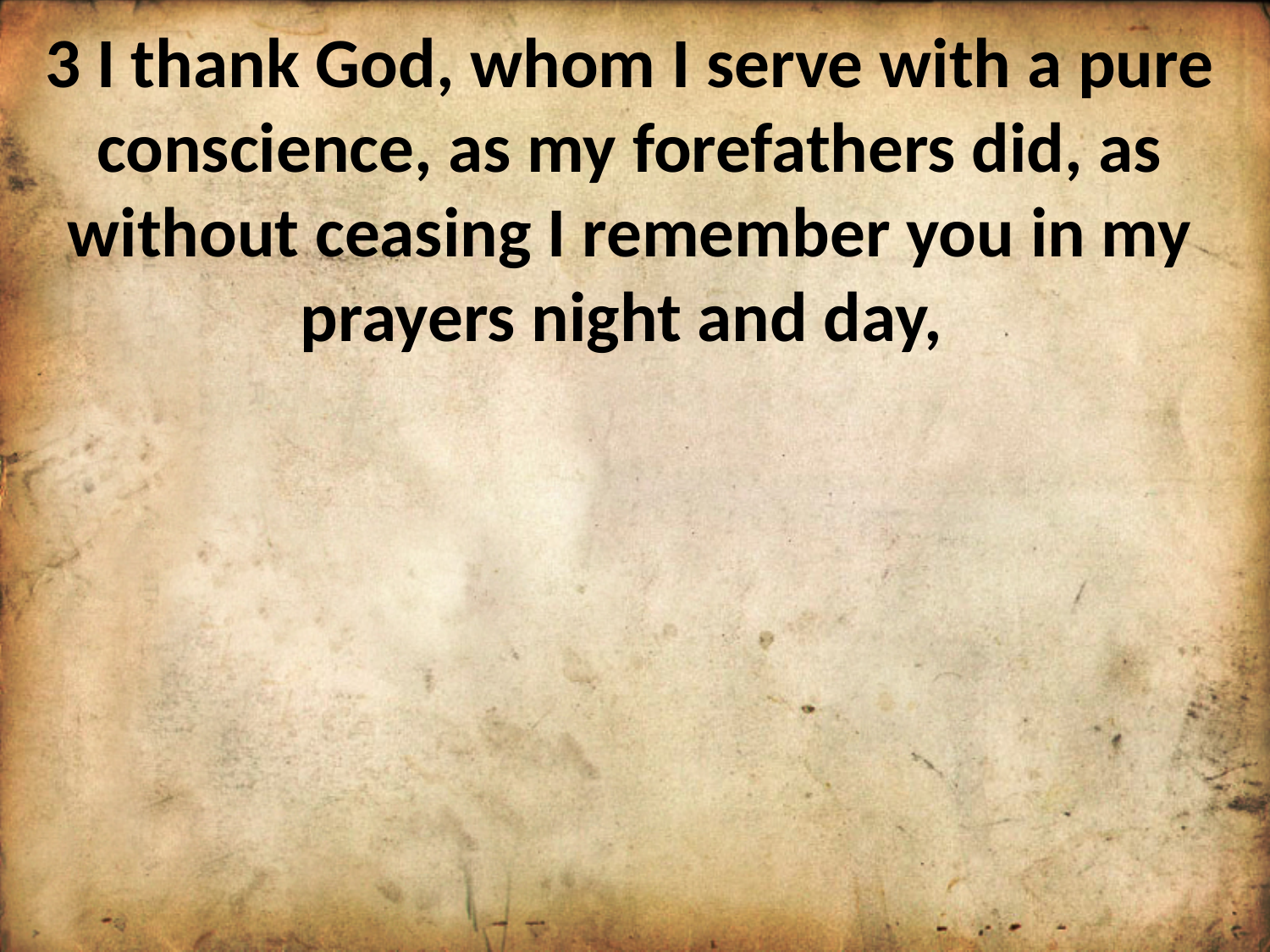

3 I thank God, whom I serve with a pure conscience, as my forefathers did, as without ceasing I remember you in my prayers night and day,